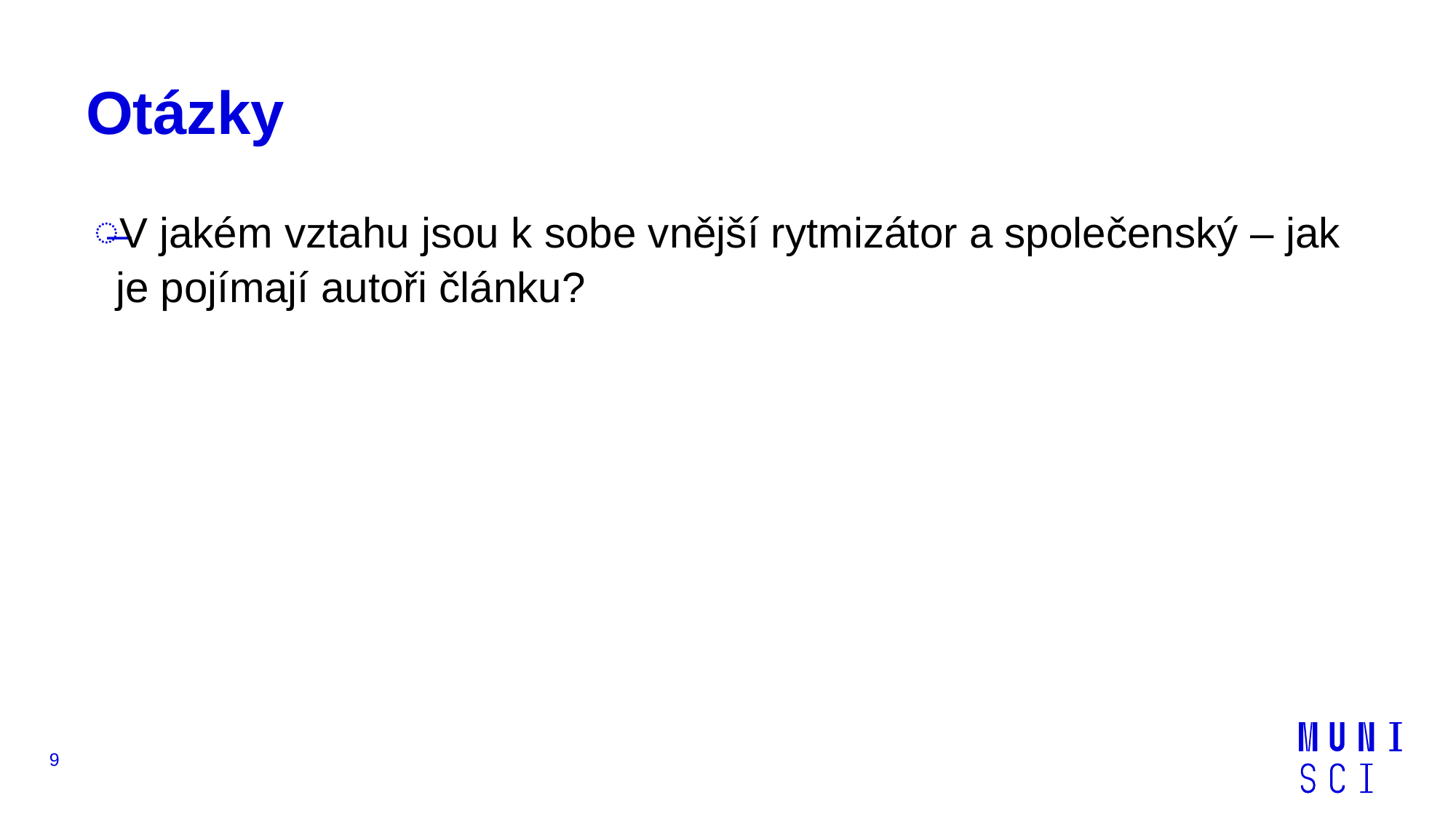

# Otázky
V jakém vztahu jsou k sobe vnější rytmizátor a společenský – jak je pojímají autoři článku?
9